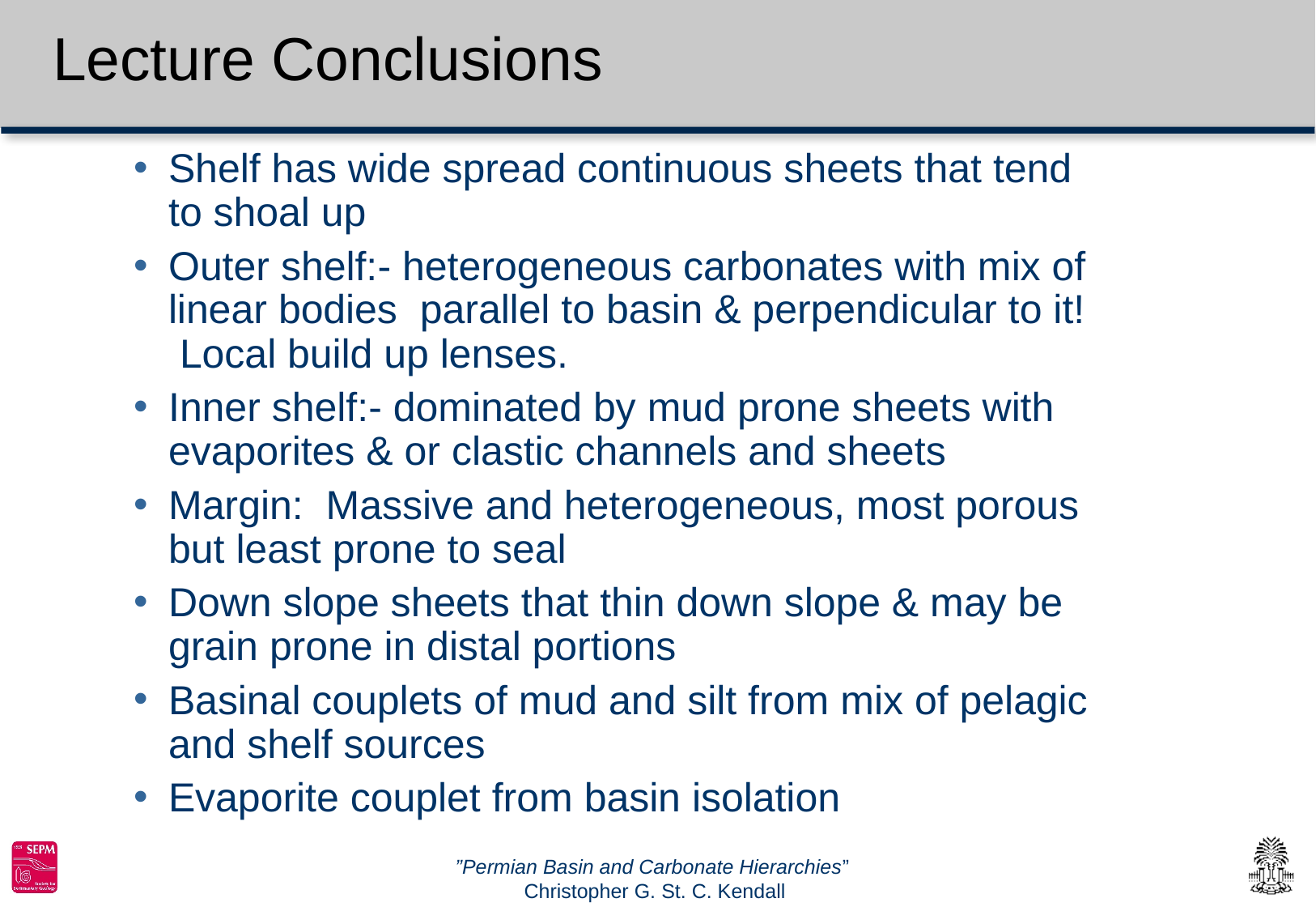

# Lecture Conclusions
Shelf has wide spread continuous sheets that tend to shoal up
Outer shelf:- heterogeneous carbonates with mix of linear bodies  parallel to basin & perpendicular to it!  Local build up lenses.
Inner shelf:- dominated by mud prone sheets with evaporites & or clastic channels and sheets
Margin:  Massive and heterogeneous, most porous but least prone to seal
Down slope sheets that thin down slope & may be grain prone in distal portions
Basinal couplets of mud and silt from mix of pelagic and shelf sources
Evaporite couplet from basin isolation